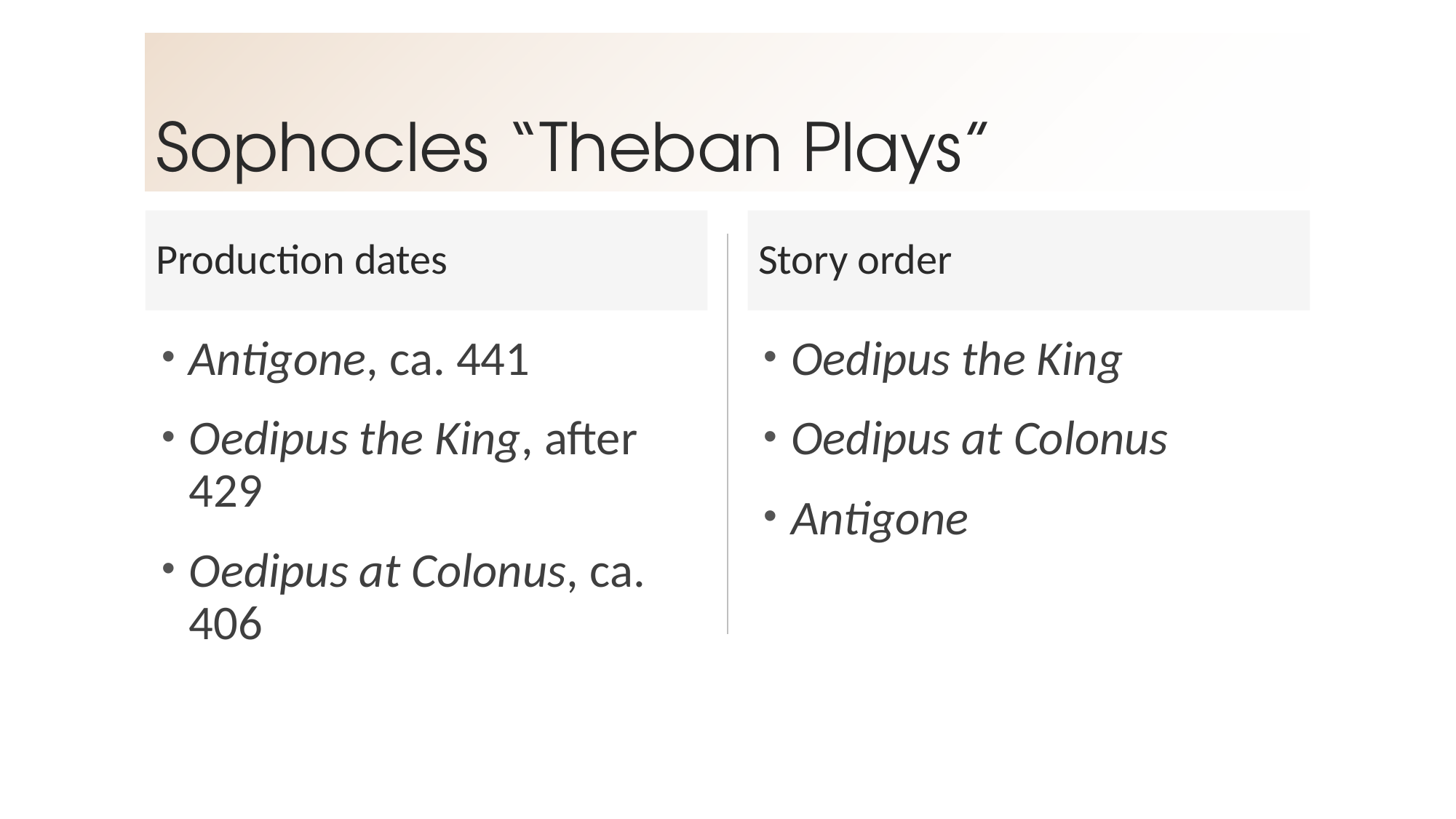

# Sophocles “Theban Plays”
Production dates
Story order
Antigone, ca. 441
Oedipus the King, after 429
Oedipus at Colonus, ca. 406
Oedipus the King
Oedipus at Colonus
Antigone